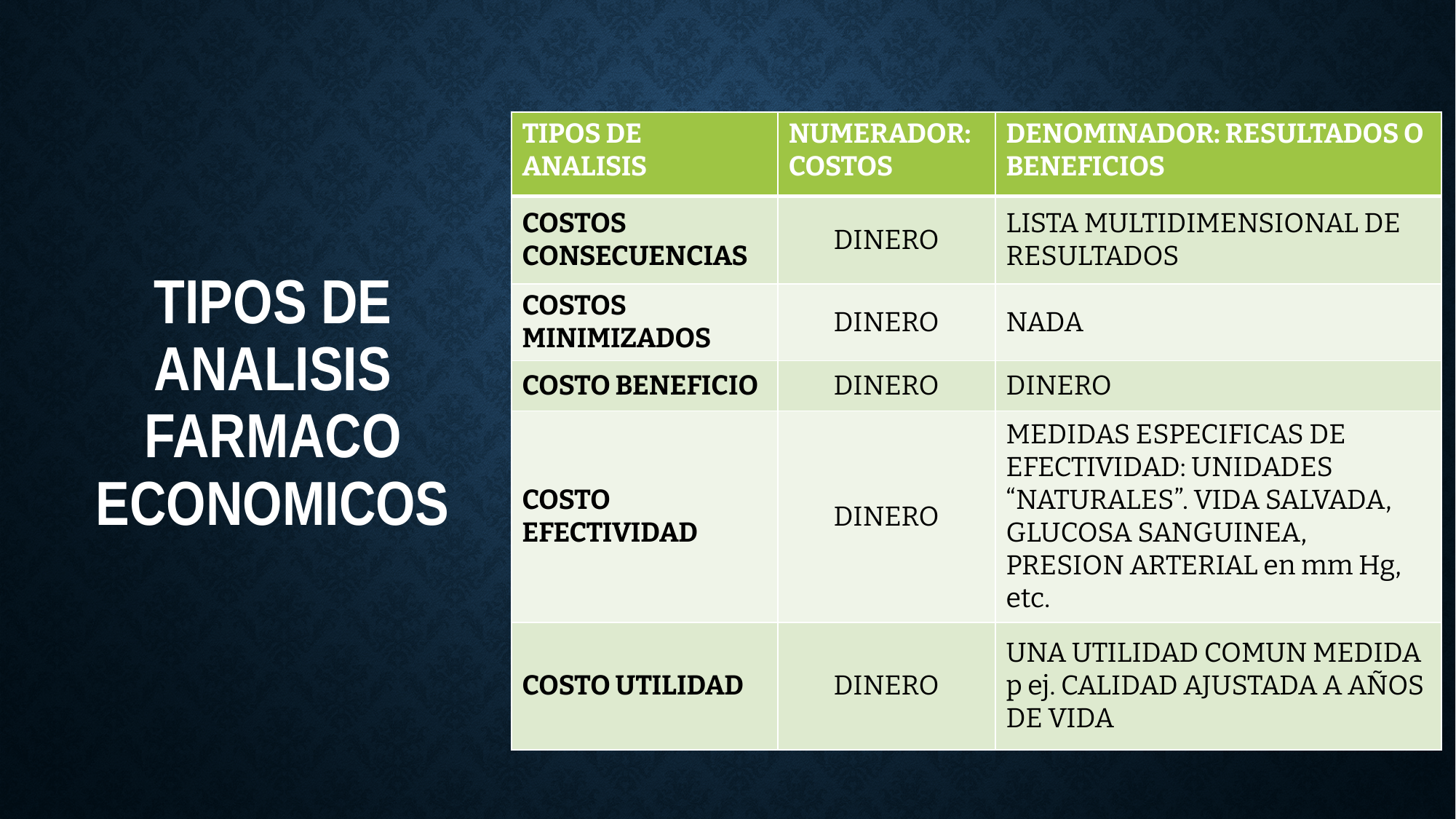

| TIPOS DE ANALISIS | NUMERADOR: COSTOS | DENOMINADOR: RESULTADOS O BENEFICIOS |
| --- | --- | --- |
| COSTOS CONSECUENCIAS | DINERO | LISTA MULTIDIMENSIONAL DE RESULTADOS |
| COSTOS MINIMIZADOS | DINERO | NADA |
| COSTO BENEFICIO | DINERO | DINERO |
| COSTO EFECTIVIDAD | DINERO | MEDIDAS ESPECIFICAS DE EFECTIVIDAD: UNIDADES “NATURALES”. VIDA SALVADA, GLUCOSA SANGUINEA, PRESION ARTERIAL en mm Hg, etc. |
| COSTO UTILIDAD | DINERO | UNA UTILIDAD COMUN MEDIDA p ej. CALIDAD AJUSTADA A AÑOS DE VIDA |
# TIPOS DE ANALISIS FARMACO ECONOMICOS